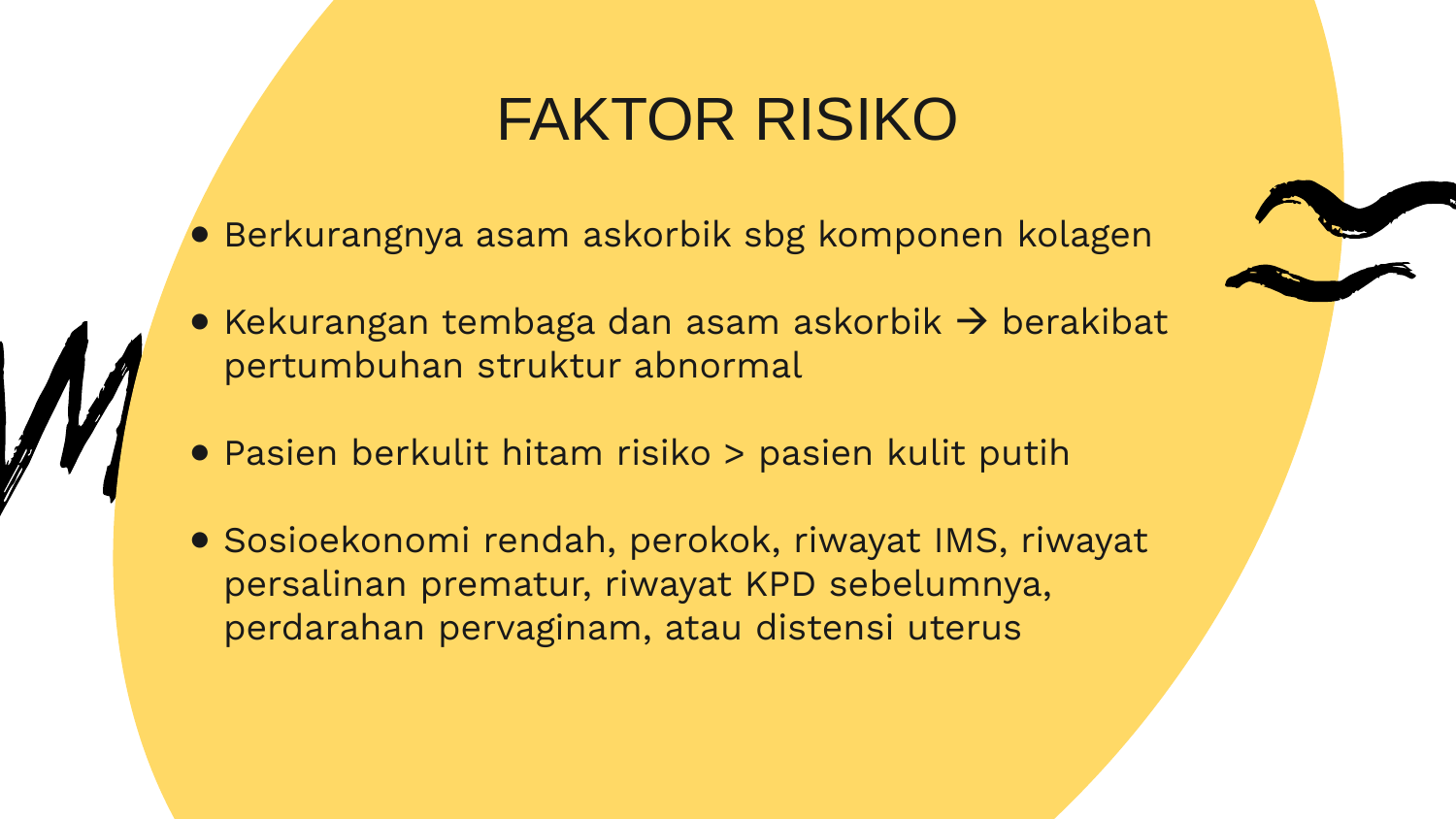

# FAKTOR RISIKO
Berkurangnya asam askorbik sbg komponen kolagen

Kekurangan tembaga dan asam askorbik 🡪 berakibat pertumbuhan struktur abnormal

Pasien berkulit hitam risiko > pasien kulit putih

Sosioekonomi rendah, perokok, riwayat IMS, riwayat persalinan prematur, riwayat KPD sebelumnya, perdarahan pervaginam, atau distensi uterus